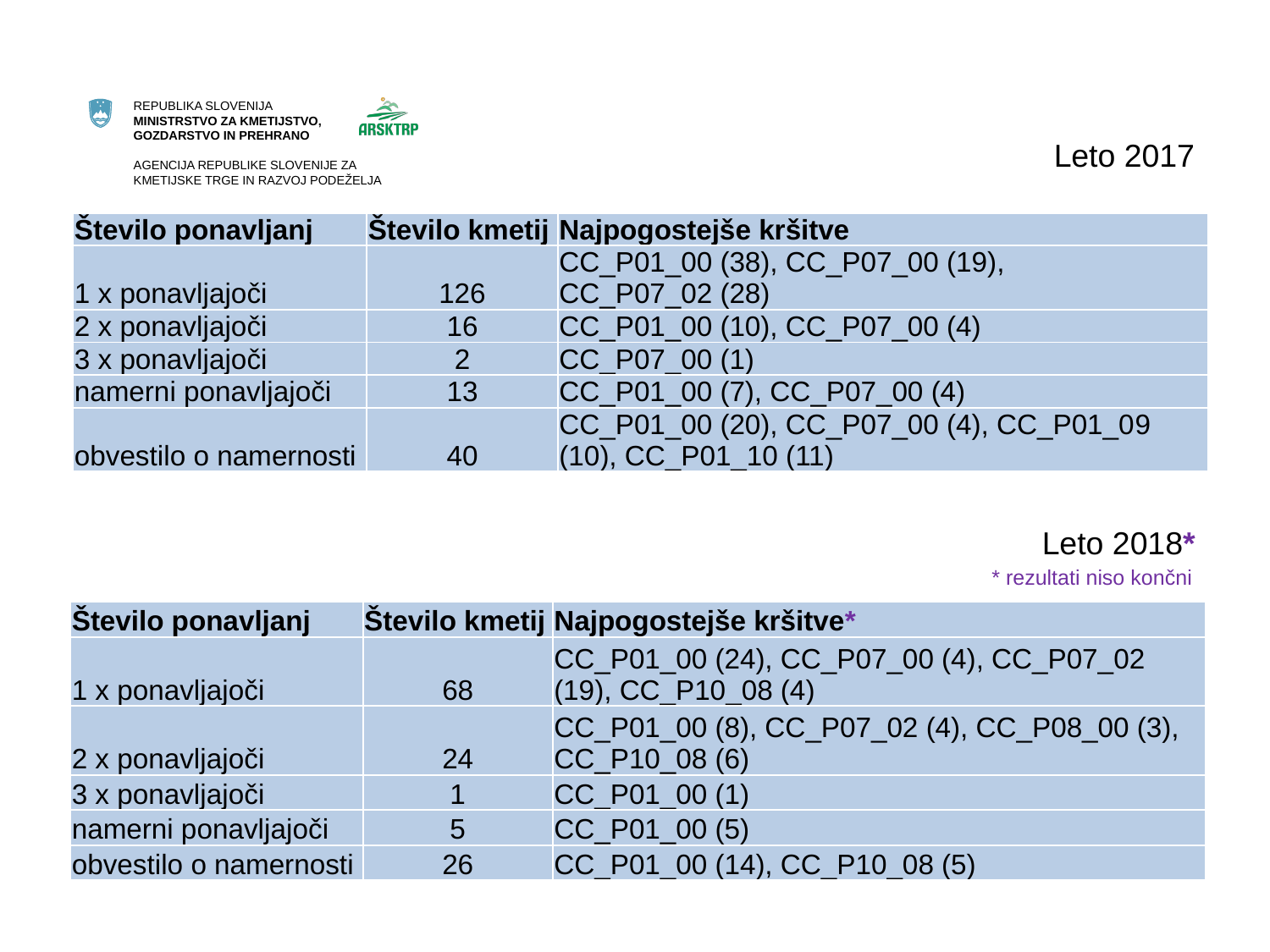

Leto 2017
| Število ponavljanj | Število kmetij | Najpogostejše kršitve |
| --- | --- | --- |
| 1 x ponavljajoči | 126 | CC\_P01\_00 (38), CC\_P07\_00 (19), CC\_P07\_02 (28) |
| 2 x ponavljajoči | 16 | CC\_P01\_00 (10), CC\_P07\_00 (4) |
| 3 x ponavljajoči | 2 | CC\_P07\_00 (1) |
| namerni ponavljajoči | 13 | CC\_P01\_00 (7), CC\_P07\_00 (4) |
| obvestilo o namernosti | 40 | CC\_P01\_00 (20), CC\_P07\_00 (4), CC\_P01\_09 (10), CC\_P01\_10 (11) |
Leto 2018*

* rezultati niso končni
| Število ponavljanj | Število kmetij | Najpogostejše kršitve\* |
| --- | --- | --- |
| 1 x ponavljajoči | 68 | CC\_P01\_00 (24), CC\_P07\_00 (4), CC\_P07\_02 (19), CC\_P10\_08 (4) |
| 2 x ponavljajoči | 24 | CC\_P01\_00 (8), CC\_P07\_02 (4), CC\_P08\_00 (3), CC\_P10\_08 (6) |
| 3 x ponavljajoči | 1 | CC\_P01\_00 (1) |
| namerni ponavljajoči | 5 | CC\_P01\_00 (5) |
| obvestilo o namernosti | 26 | CC\_P01\_00 (14), CC\_P10\_08 (5) |